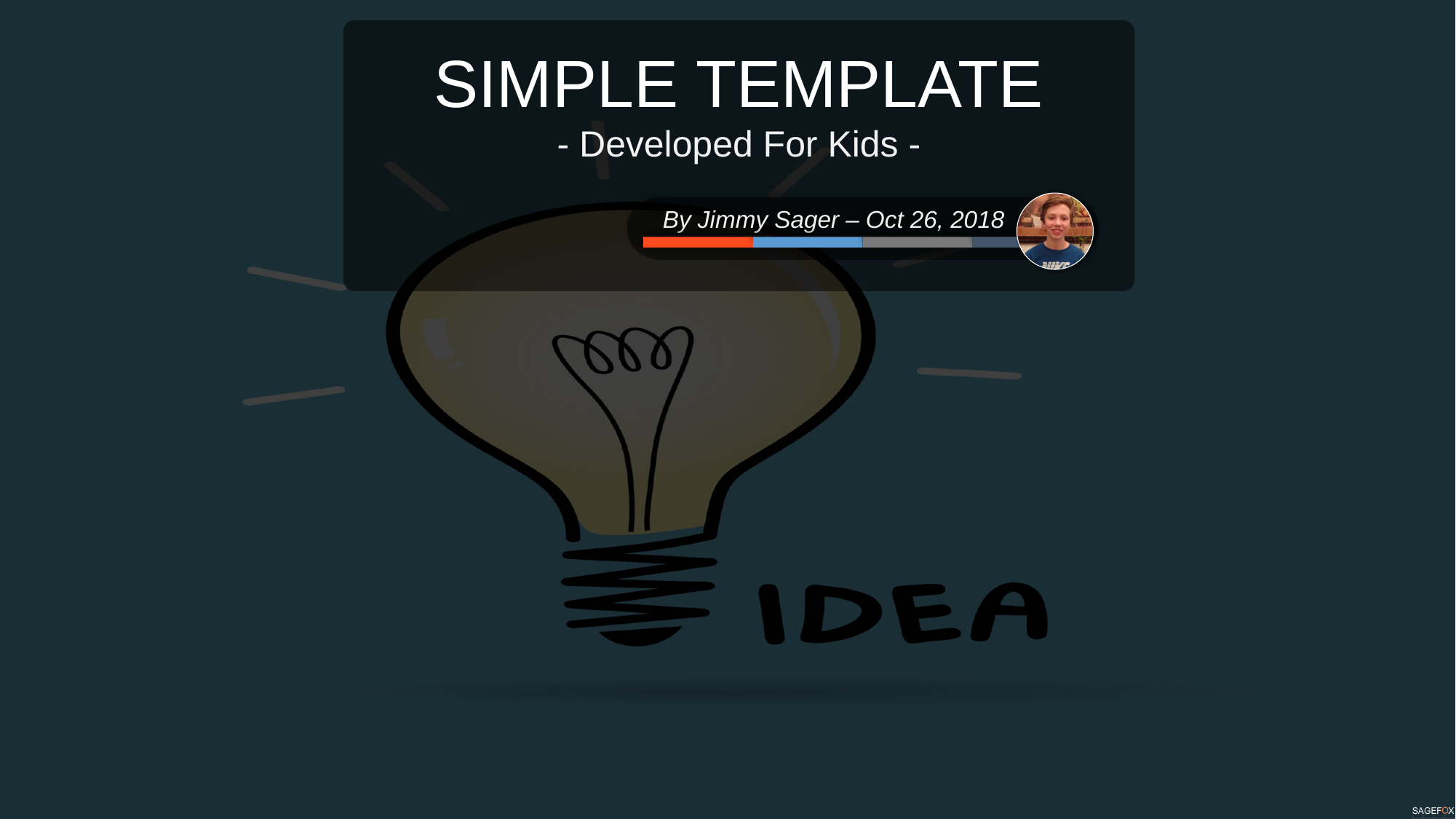

SIMPLE TEMPLATE
- Developed For Kids -

By Jimmy Sager – Oct 26, 2018